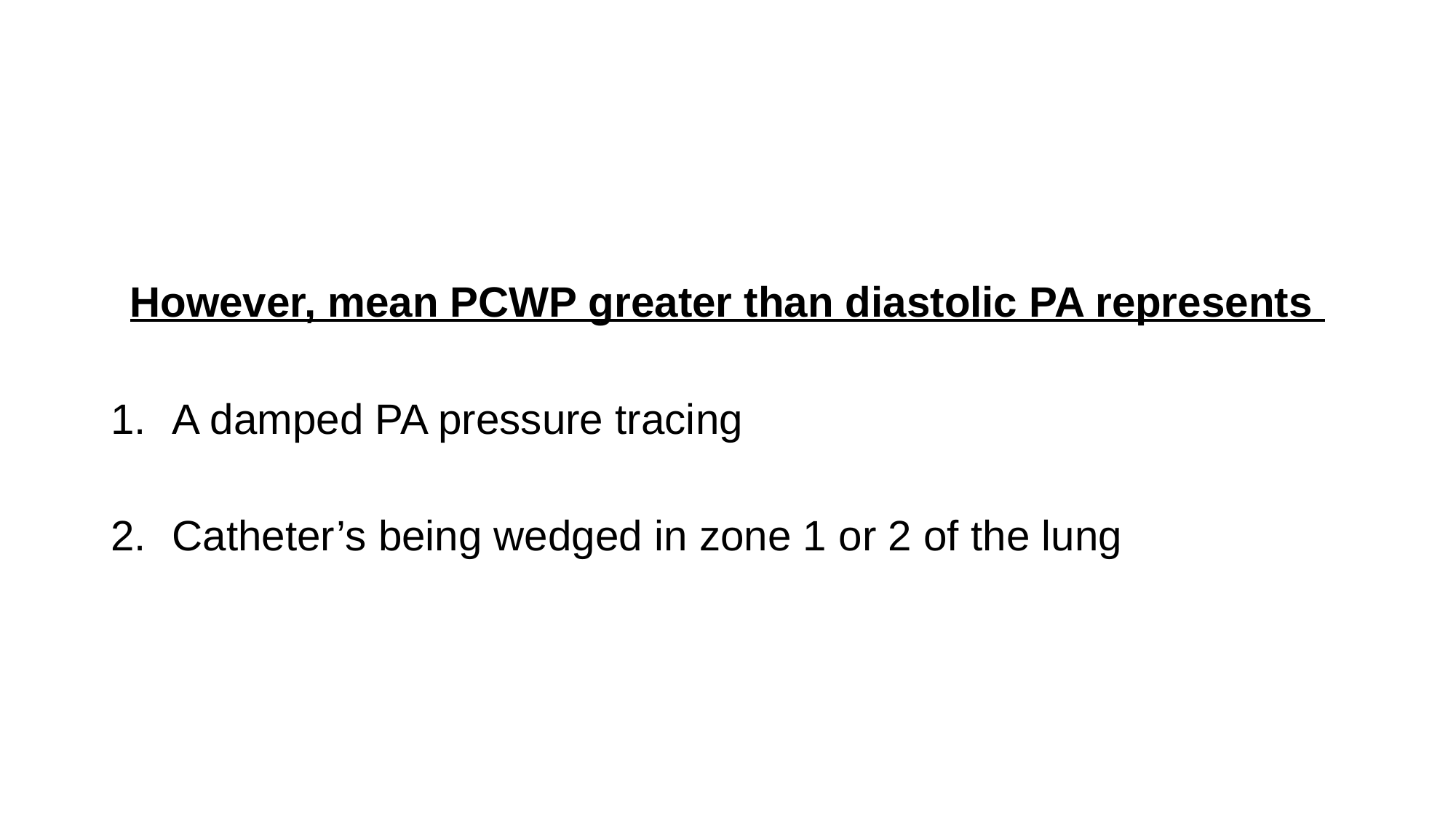

#
However, mean PCWP greater than diastolic PA represents
A damped PA pressure tracing
Catheter’s being wedged in zone 1 or 2 of the lung